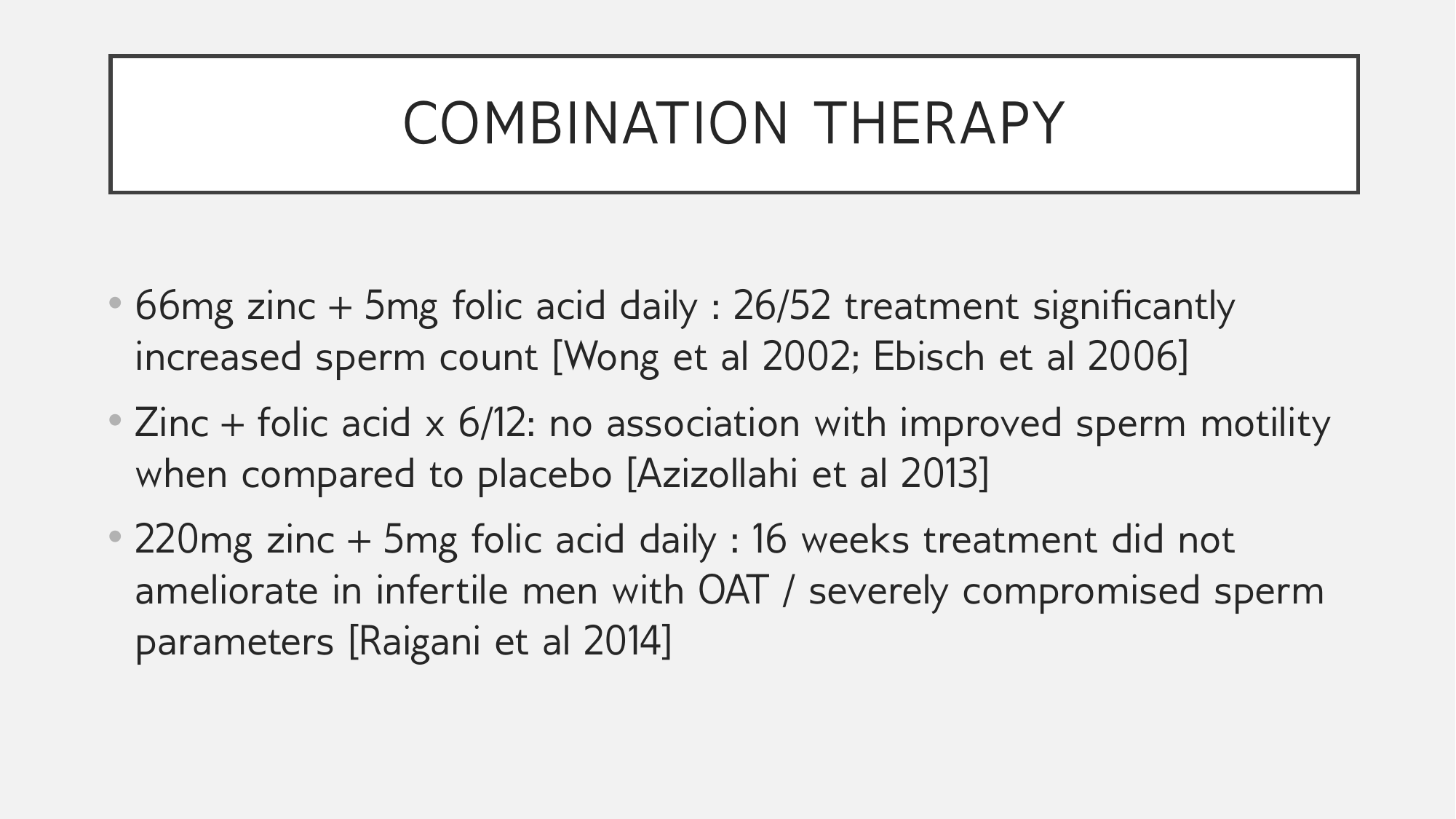

# COMBINATION THERAPY
66mg zinc + 5mg folic acid daily : 26/52 treatment significantly increased sperm count [Wong et al 2002; Ebisch et al 2006]
Zinc + folic acid x 6/12: no association with improved sperm motility when compared to placebo [Azizollahi et al 2013]
220mg zinc + 5mg folic acid daily : 16 weeks treatment did not ameliorate in infertile men with OAT / severely compromised sperm parameters [Raigani et al 2014]